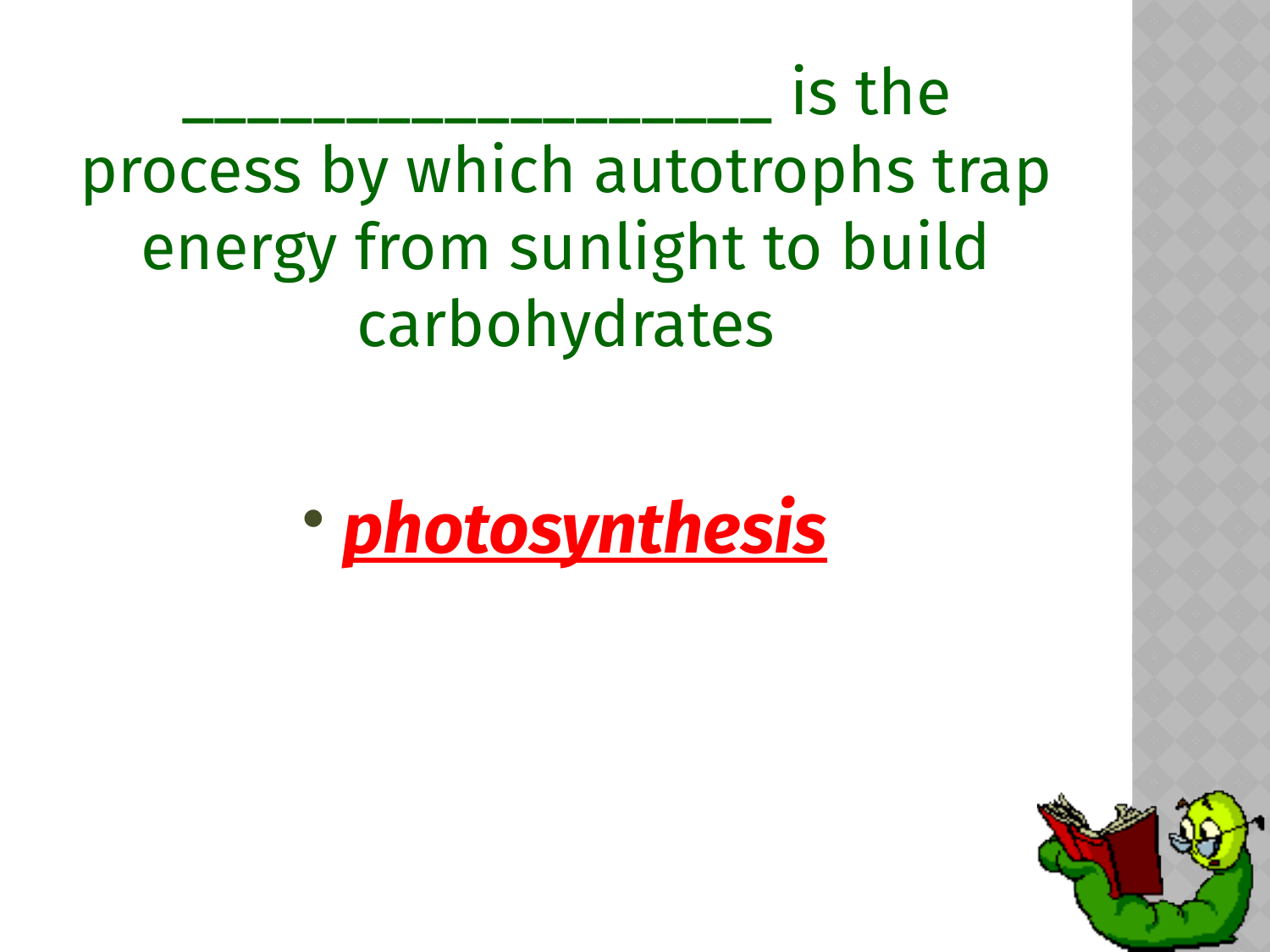

# __________________ is the process by which autotrophs trap energy from sunlight to build carbohydrates
photosynthesis